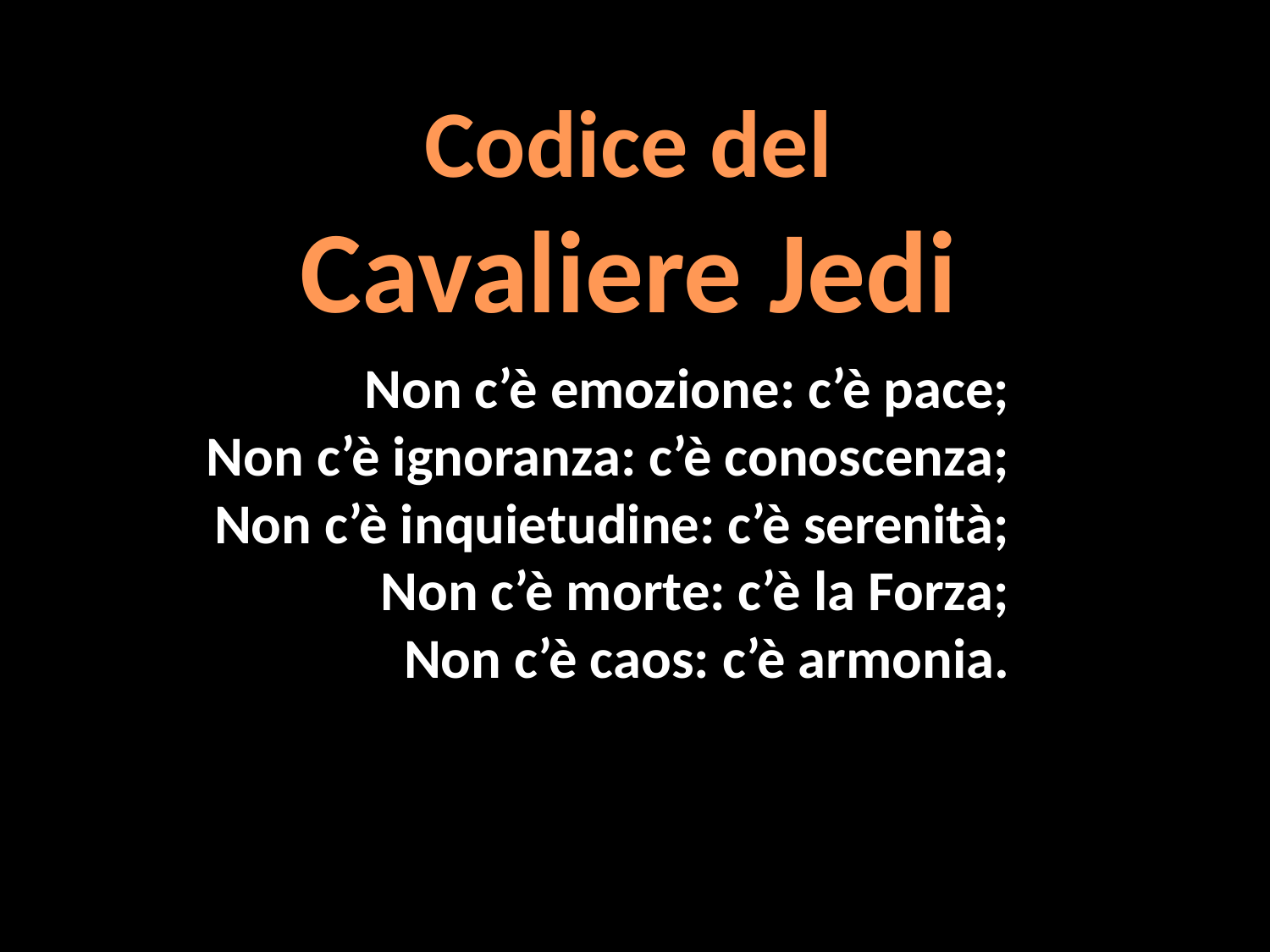

Codice del Cavaliere Jedi
Non c’è emozione: c’è pace;
Non c’è ignoranza: c’è conoscenza;
Non c’è inquietudine: c’è serenità;
Non c’è morte: c’è la Forza;
Non c’è caos: c’è armonia.